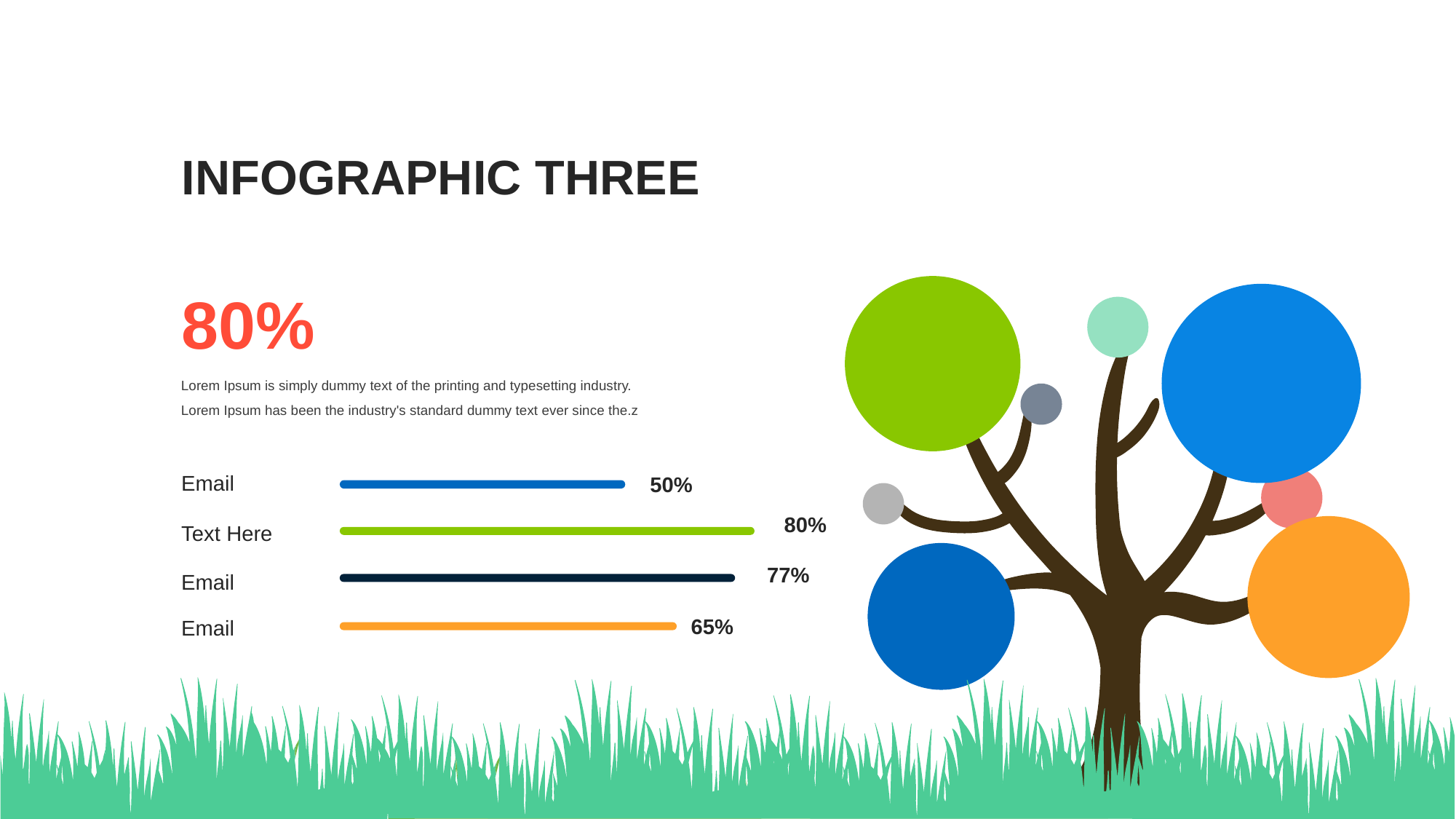

INFOGRAPHIC THREE

80%
Lorem Ipsum is simply dummy text of the printing and typesetting industry. Lorem Ipsum has been the industry's standard dummy text ever since the.z
Email
50%

80%
Text Here

77%
Email

65%
Email